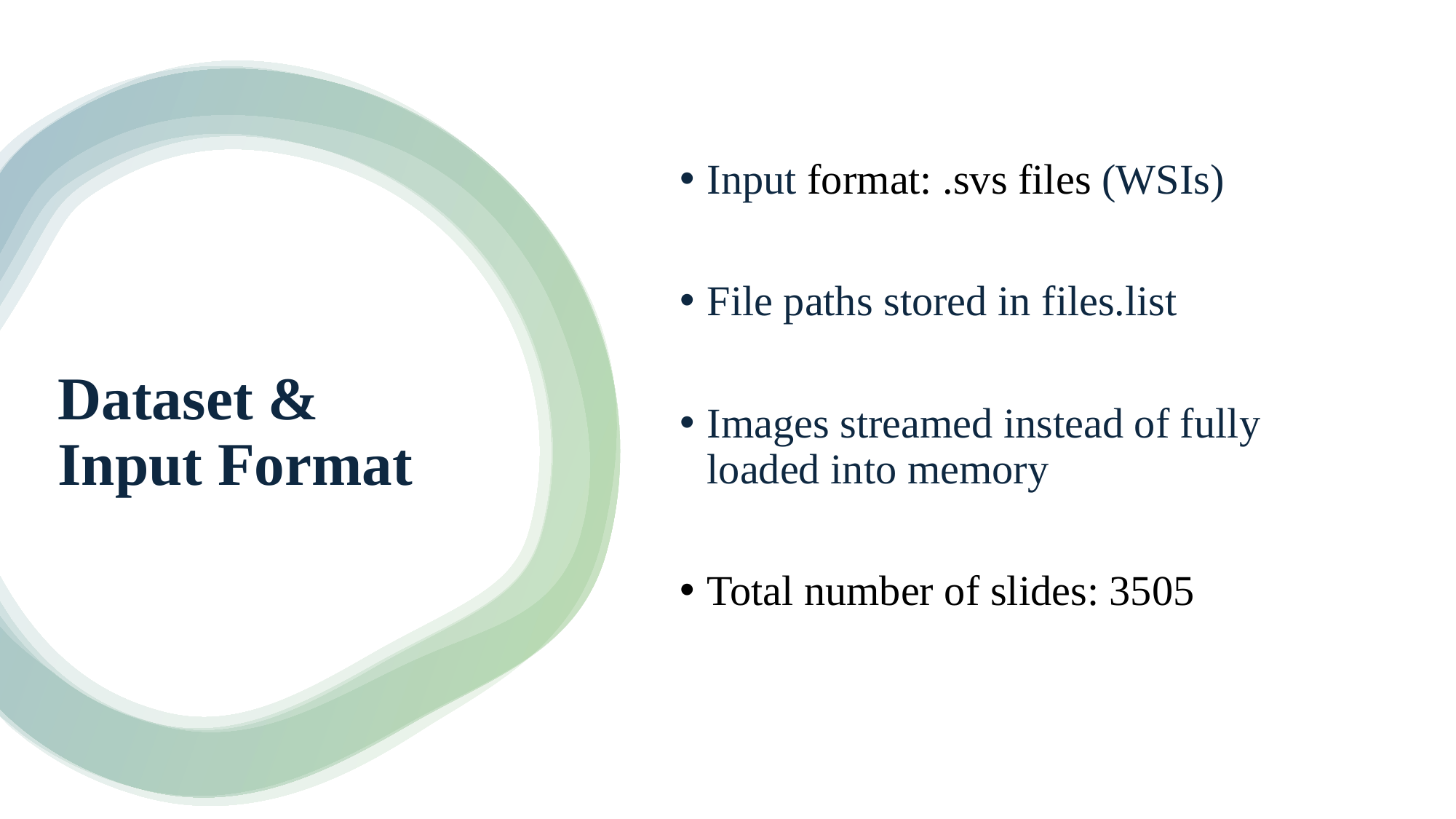

Input format: .svs files (WSIs)

File paths stored in files.list

Images streamed instead of fully loaded into memory

Total number of slides: 3505

# Dataset & Input Format